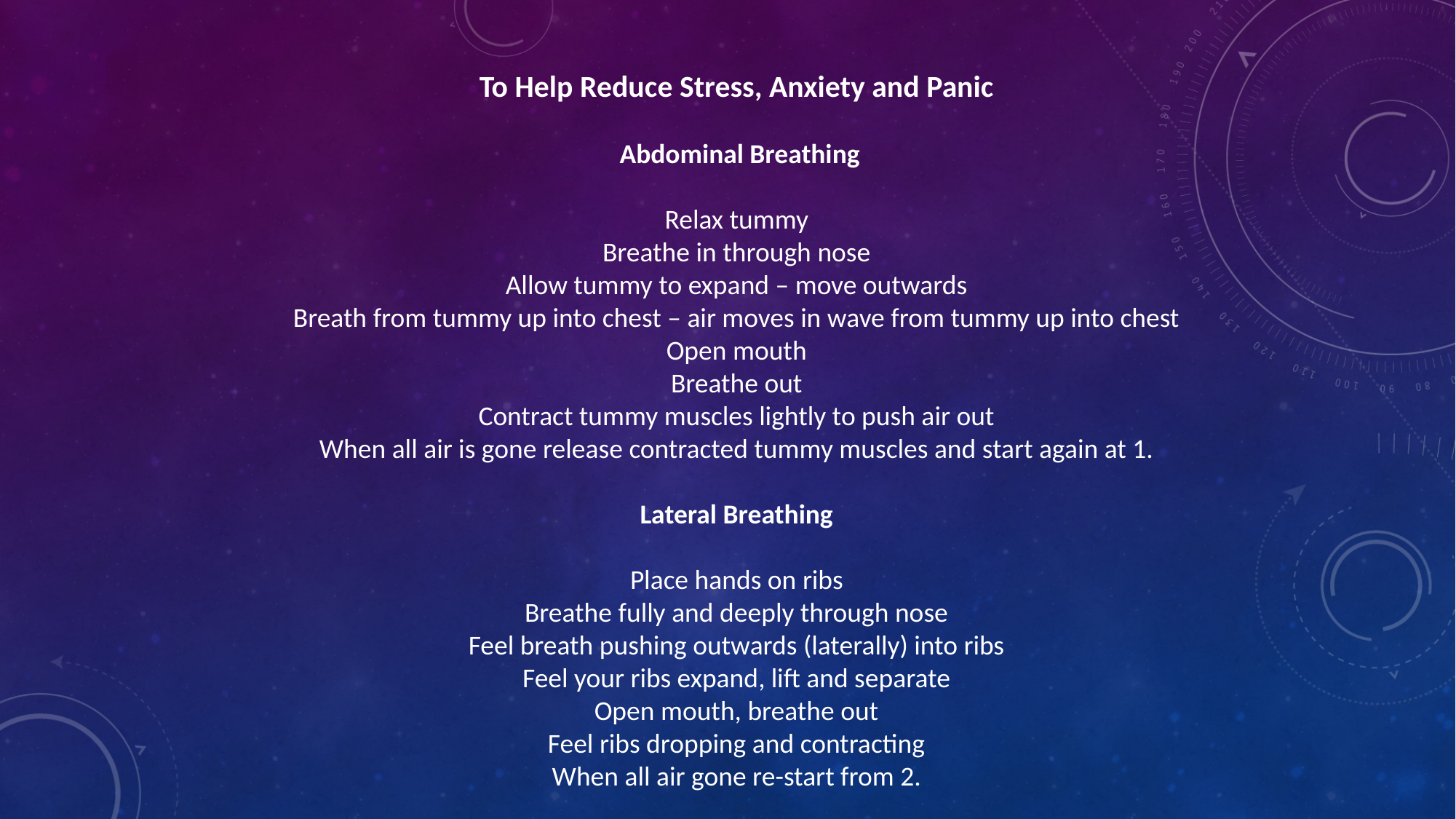

To Help Reduce Stress, Anxiety and Panic

 Abdominal Breathing

Relax tummy
Breathe in through nose
Allow tummy to expand – move outwards
Breath from tummy up into chest – air moves in wave from tummy up into chest
Open mouth
Breathe out
Contract tummy muscles lightly to push air out
When all air is gone release contracted tummy muscles and start again at 1.

Lateral Breathing

Place hands on ribs
Breathe fully and deeply through nose
Feel breath pushing outwards (laterally) into ribs
Feel your ribs expand, lift and separate
Open mouth, breathe out
Feel ribs dropping and contracting
When all air gone re-start from 2.